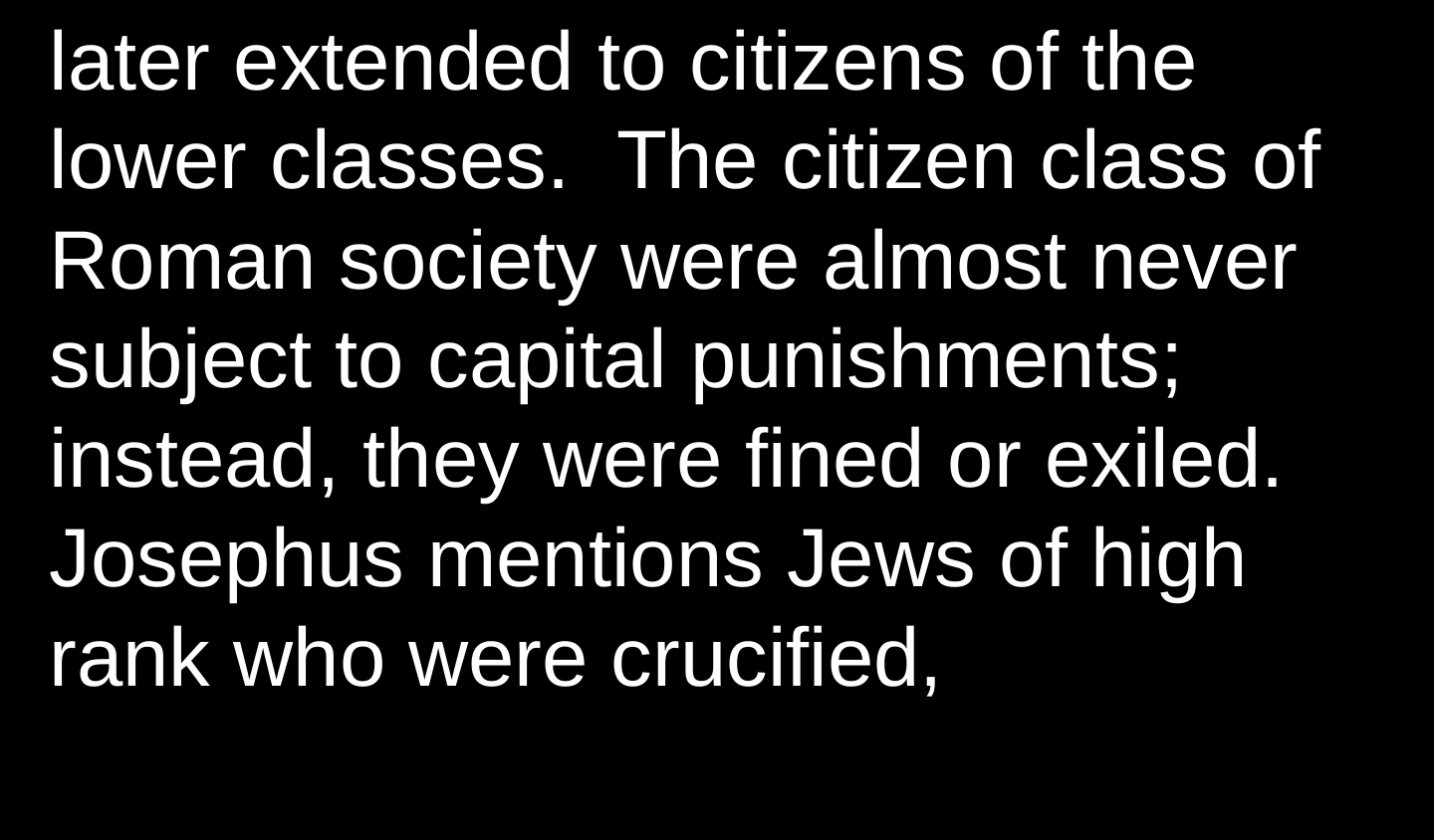

later extended to citizens of the lower classes.  The citizen class of Roman society were almost never subject to capital punishments; instead, they were fined or exiled. Josephus mentions Jews of high rank who were crucified,